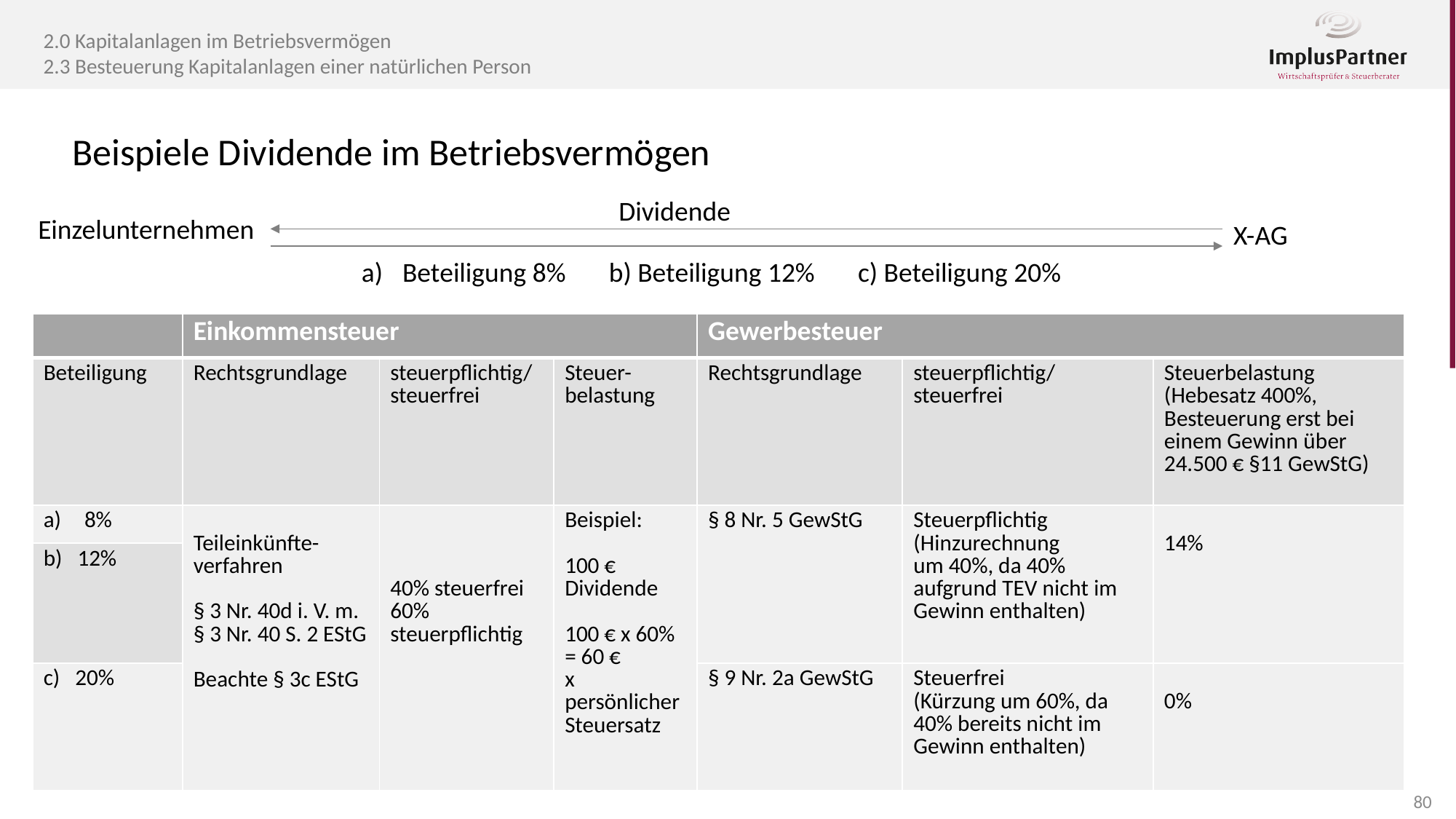

2.0 Kapitalanlagen im Betriebsvermögen
2.3 Besteuerung Kapitalanlagen einer natürlichen Person
Beispiele Dividende im Betriebsvermögen
Dividende
Einzelunternehmen
X-AG

Beteiligung 8%       b) Beteiligung 12%       c) Beteiligung 20%
|  | Einkommensteuer |  |  | Gewerbesteuer |  |  |
| --- | --- | --- | --- | --- | --- | --- |
| Beteiligung | Rechtsgrundlage | steuerpflichtig/ steuerfrei | Steuer-belastung | Rechtsgrundlage | steuerpflichtig/ steuerfrei | Steuerbelastung (Hebesatz 400%, Besteuerung erst bei einem Gewinn über 24.500 € §11 GewStG) |
| 8% | Teileinkünfte-verfahren § 3 Nr. 40d i. V. m. § 3 Nr. 40 S. 2 EStG Beachte § 3c EStG | 40% steuerfrei 60% steuerpflichtig | Beispiel: 100 € Dividende 100 € x 60% = 60 € x persönlicher Steuersatz | § 8 Nr. 5 GewStG | Steuerpflichtig (Hinzurechnung um 40%, da 40% aufgrund TEV nicht im Gewinn enthalten) | 14% |
| b) 12% |  |  |  |  |  |  |
| c) 20% |  |  |  | § 9 Nr. 2a GewStG | Steuerfrei (Kürzung um 60%, da 40% bereits nicht im Gewinn enthalten) | 0% |
80